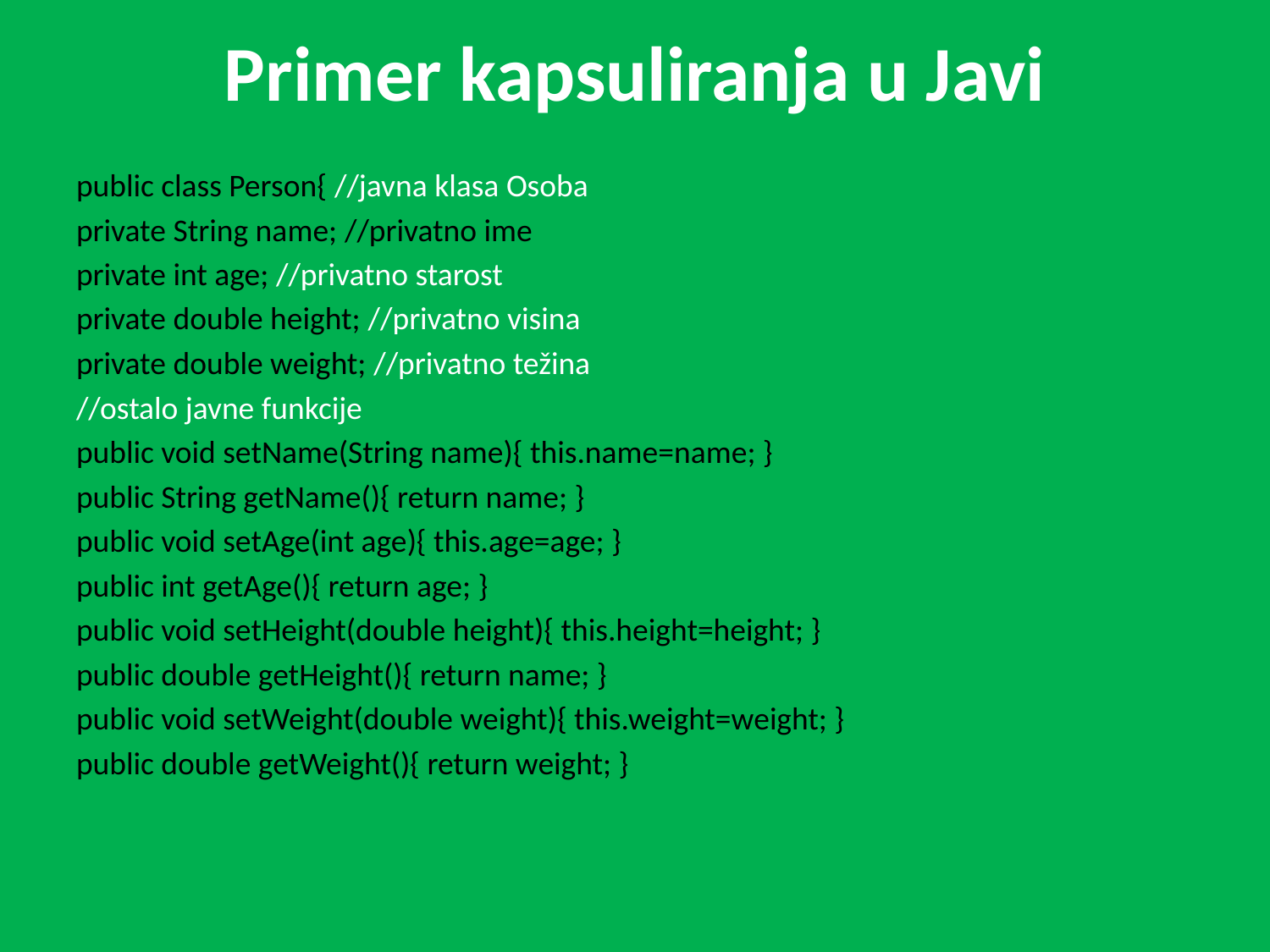

# Primer kapsuliranja u Javi
public class Person{ //javna klasa Osoba
private String name; //privatno ime
private int age; //privatno starost
private double height; //privatno visina
private double weight; //privatno težina
//ostalo javne funkcije
public void setName(String name){ this.name=name; }
public String getName(){ return name; }
public void setAge(int age){ this.age=age; }
public int getAge(){ return age; }
public void setHeight(double height){ this.height=height; }
public double getHeight(){ return name; }
public void setWeight(double weight){ this.weight=weight; }
public double getWeight(){ return weight; }